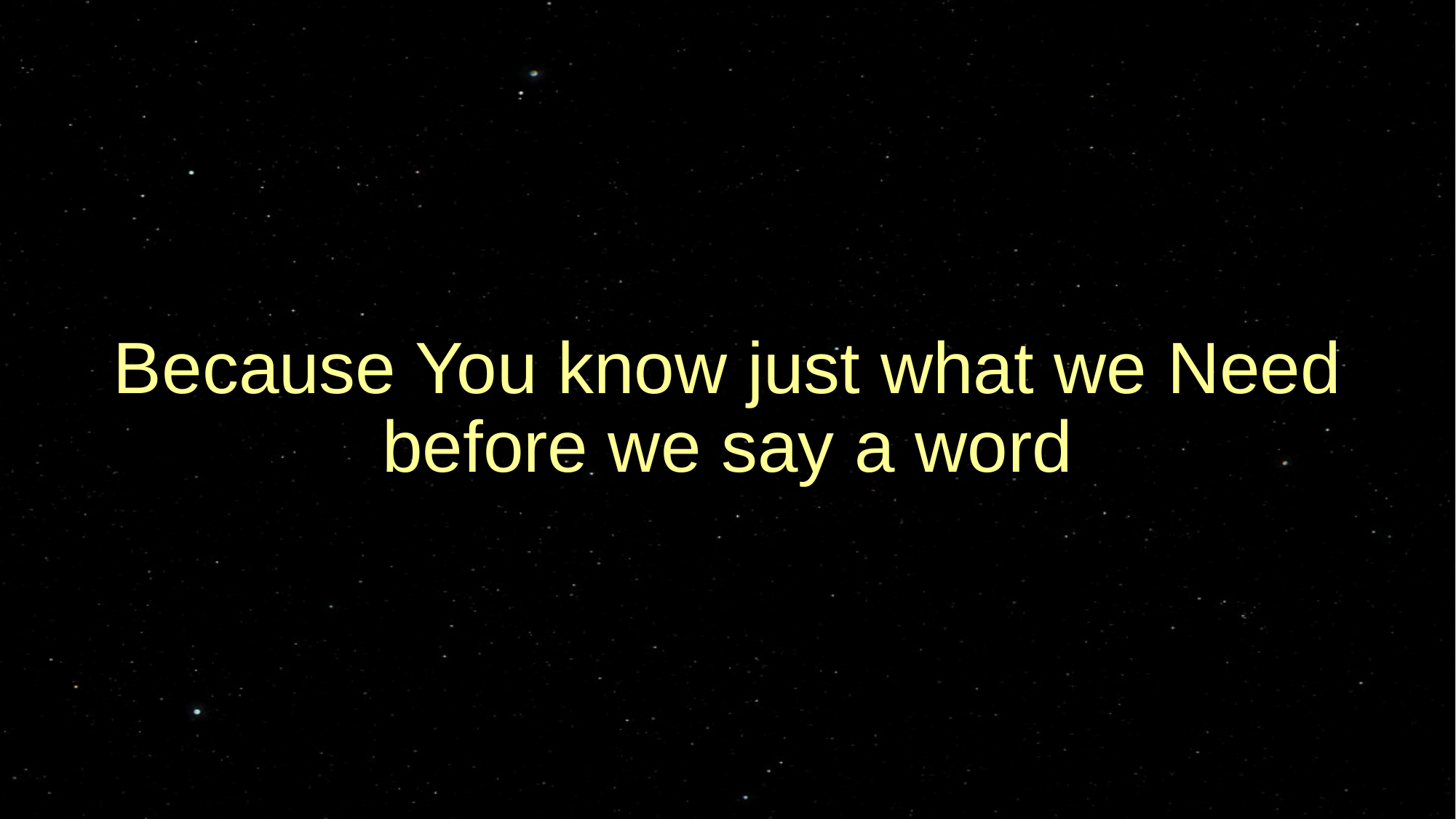

Because You know just what we Need before we say a word